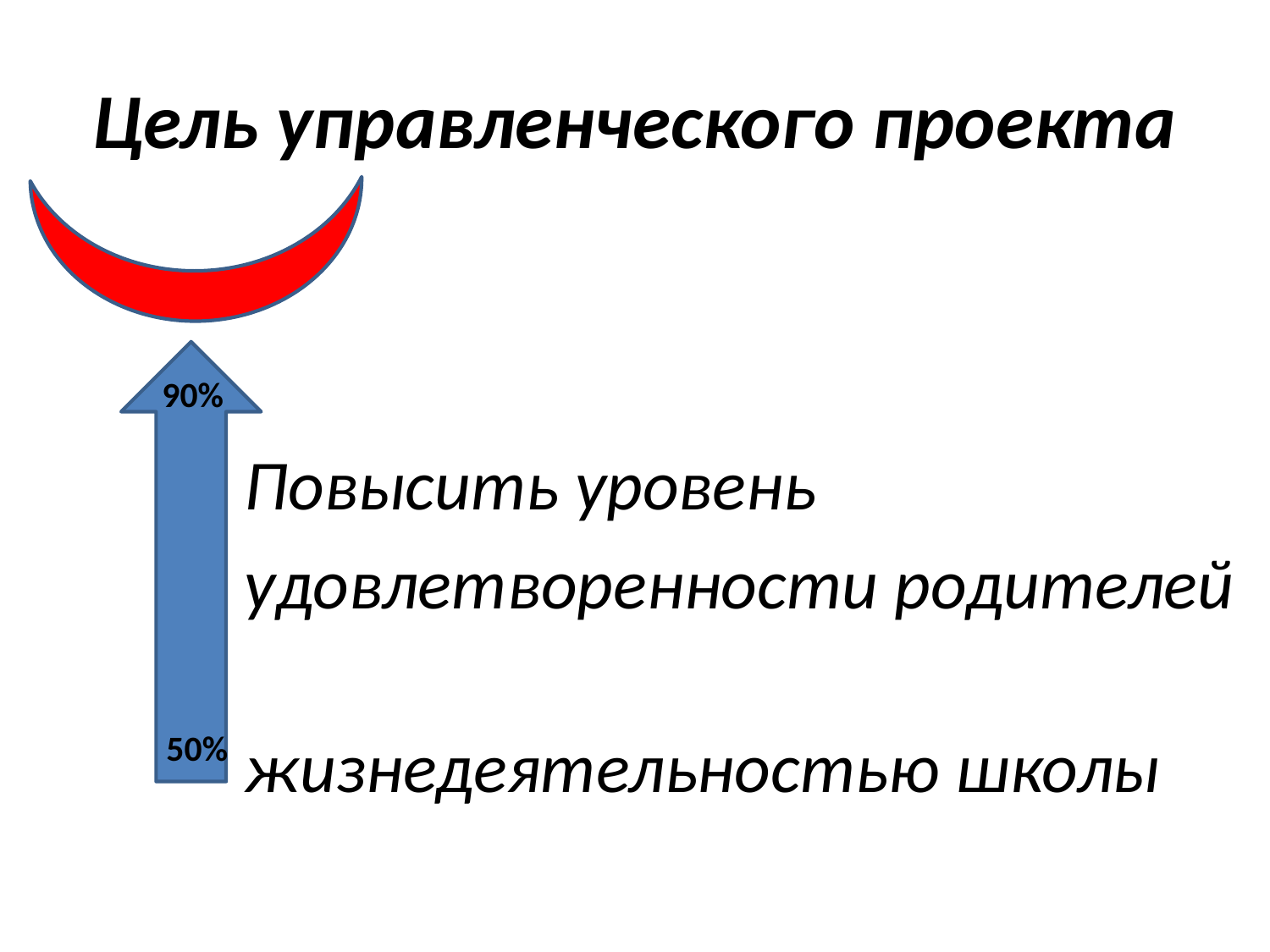

# Цель управленческого проекта

        Повысить уровень
        удовлетворенности родителей
        жизнедеятельностью школы

90%
   50%